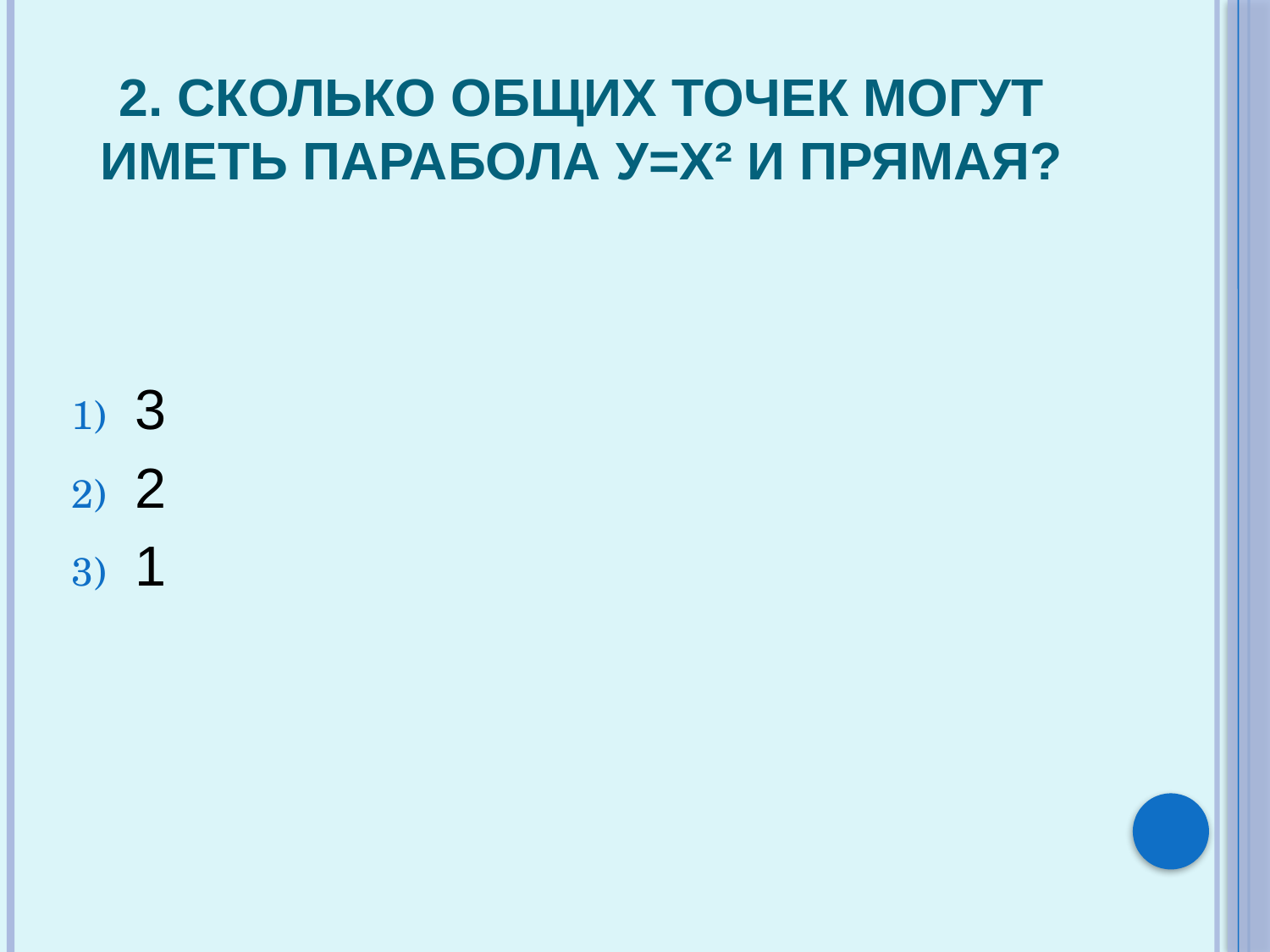

# 2. Сколько общих точек могут иметь парабола у=х² и прямая?
3
2
1